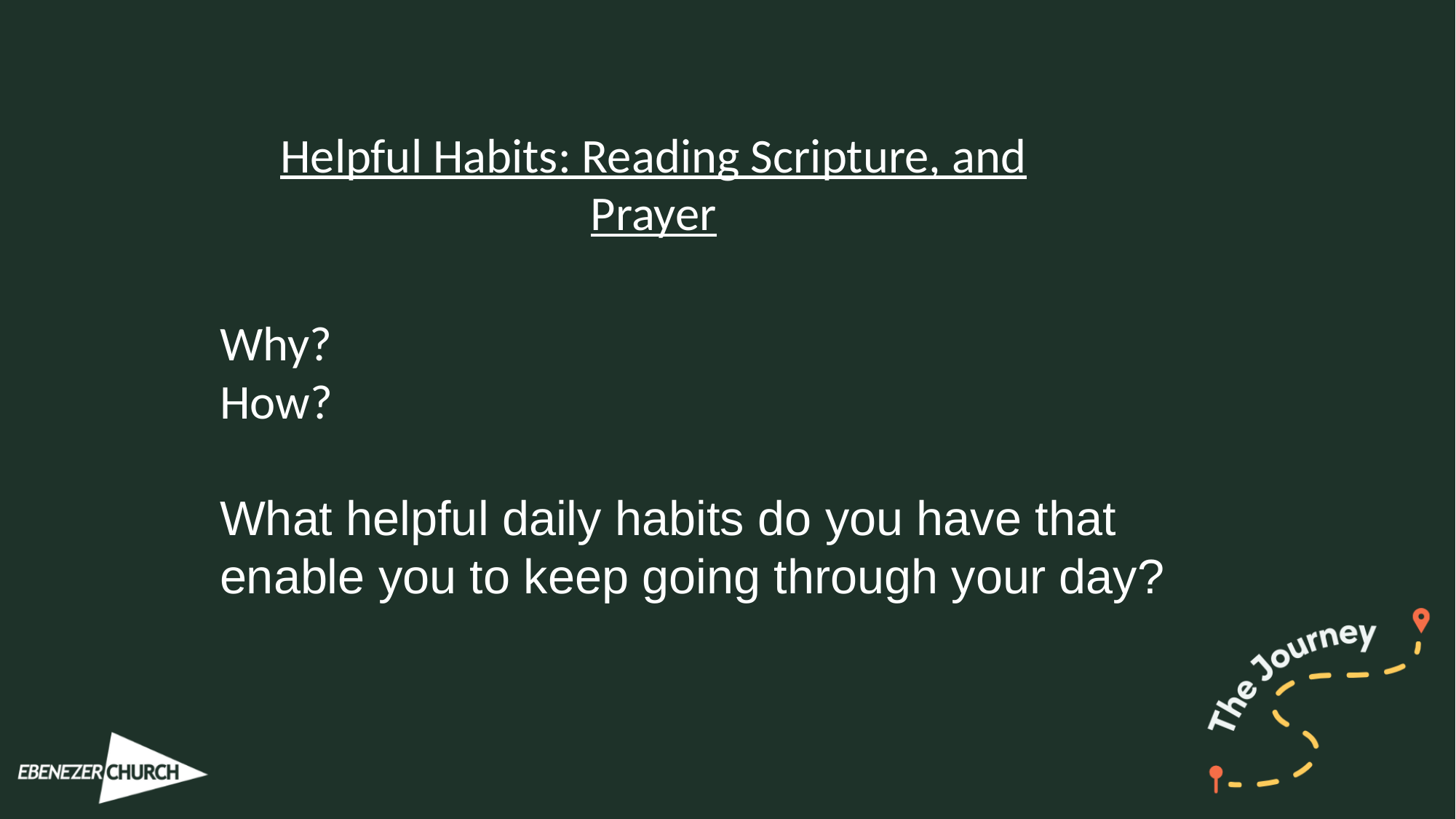

Helpful Habits: Reading Scripture, and Prayer
Why?
How?

What helpful daily habits do you have that enable you to keep going through your day?